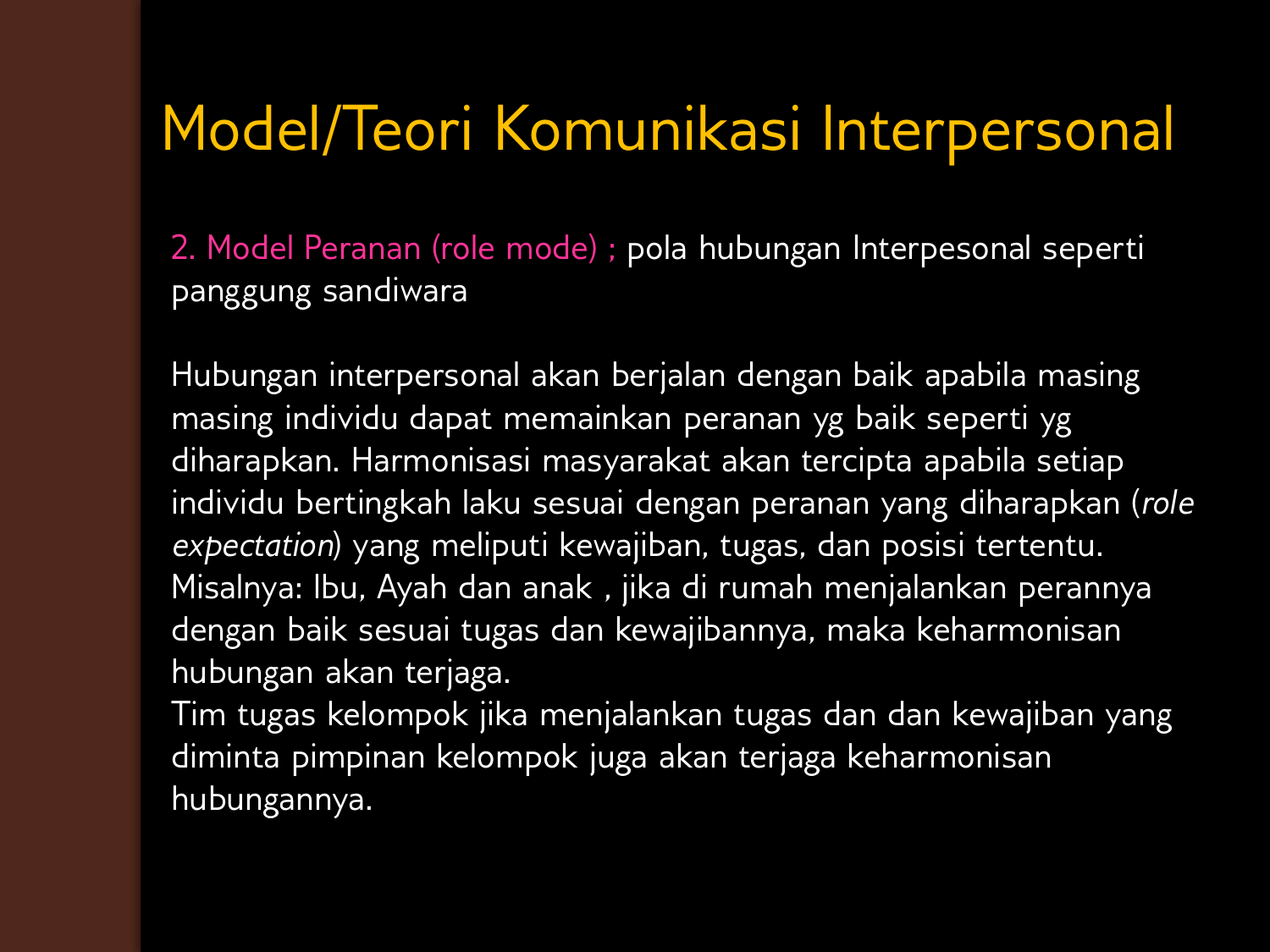

Model/Teori Komunikasi Interpersonal
2. Model Peranan (role mode) ; pola hubungan Interpesonal seperti panggung sandiwara

Hubungan interpersonal akan berjalan dengan baik apabila masing masing individu dapat memainkan peranan yg baik seperti yg diharapkan. Harmonisasi masyarakat akan tercipta apabila setiap individu bertingkah laku sesuai dengan peranan yang diharapkan (role expectation) yang meliputi kewajiban, tugas, dan posisi tertentu.
Misalnya: Ibu, Ayah dan anak , jika di rumah menjalankan perannya dengan baik sesuai tugas dan kewajibannya, maka keharmonisan hubungan akan terjaga.
Tim tugas kelompok jika menjalankan tugas dan dan kewajiban yang diminta pimpinan kelompok juga akan terjaga keharmonisan hubungannya.